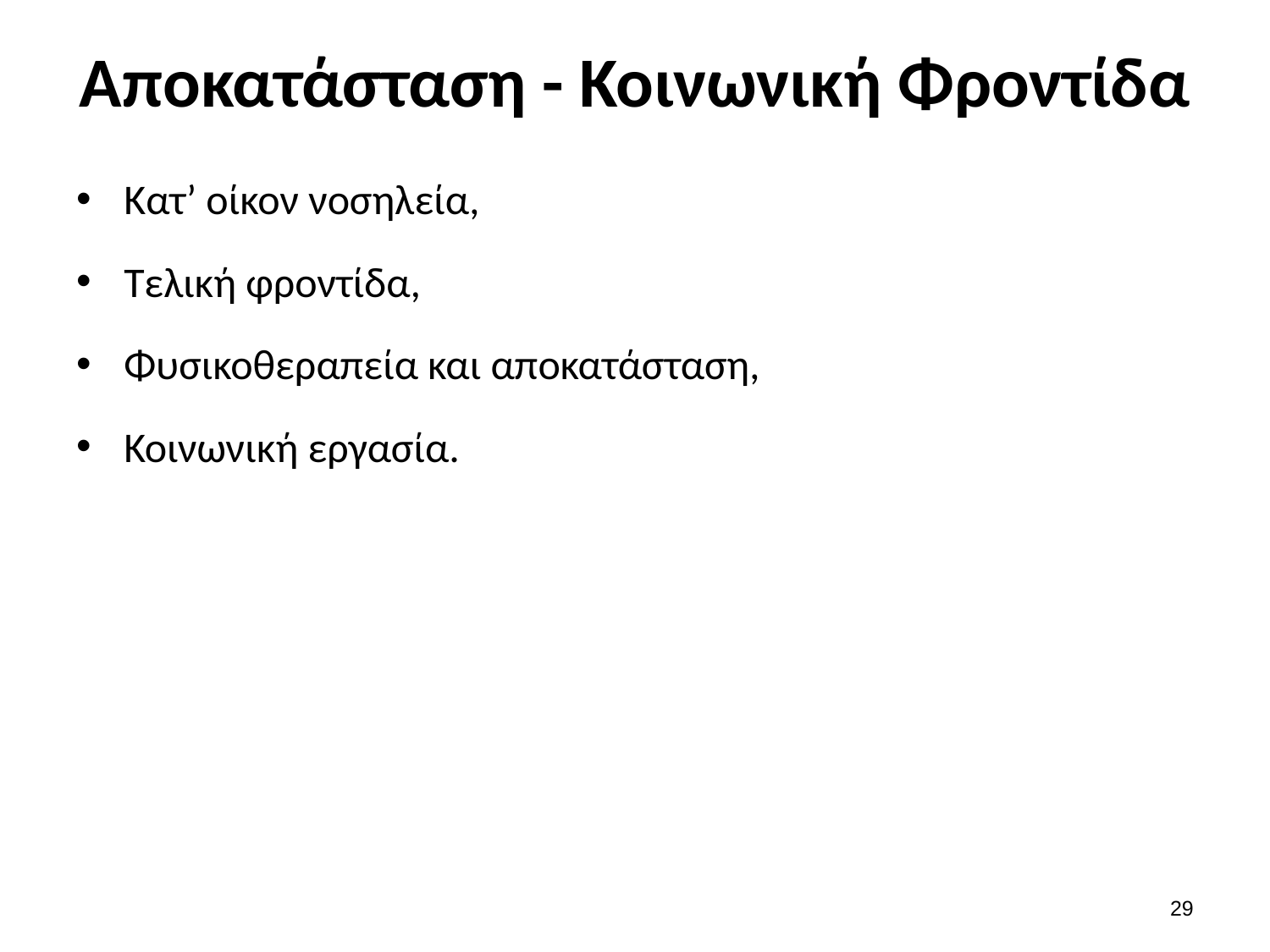

# Αποκατάσταση - Κοινωνική Φροντίδα
Κατ’ οίκον νοσηλεία,
Τελική φροντίδα,
Φυσικοθεραπεία και αποκατάσταση,
Κοινωνική εργασία.

29